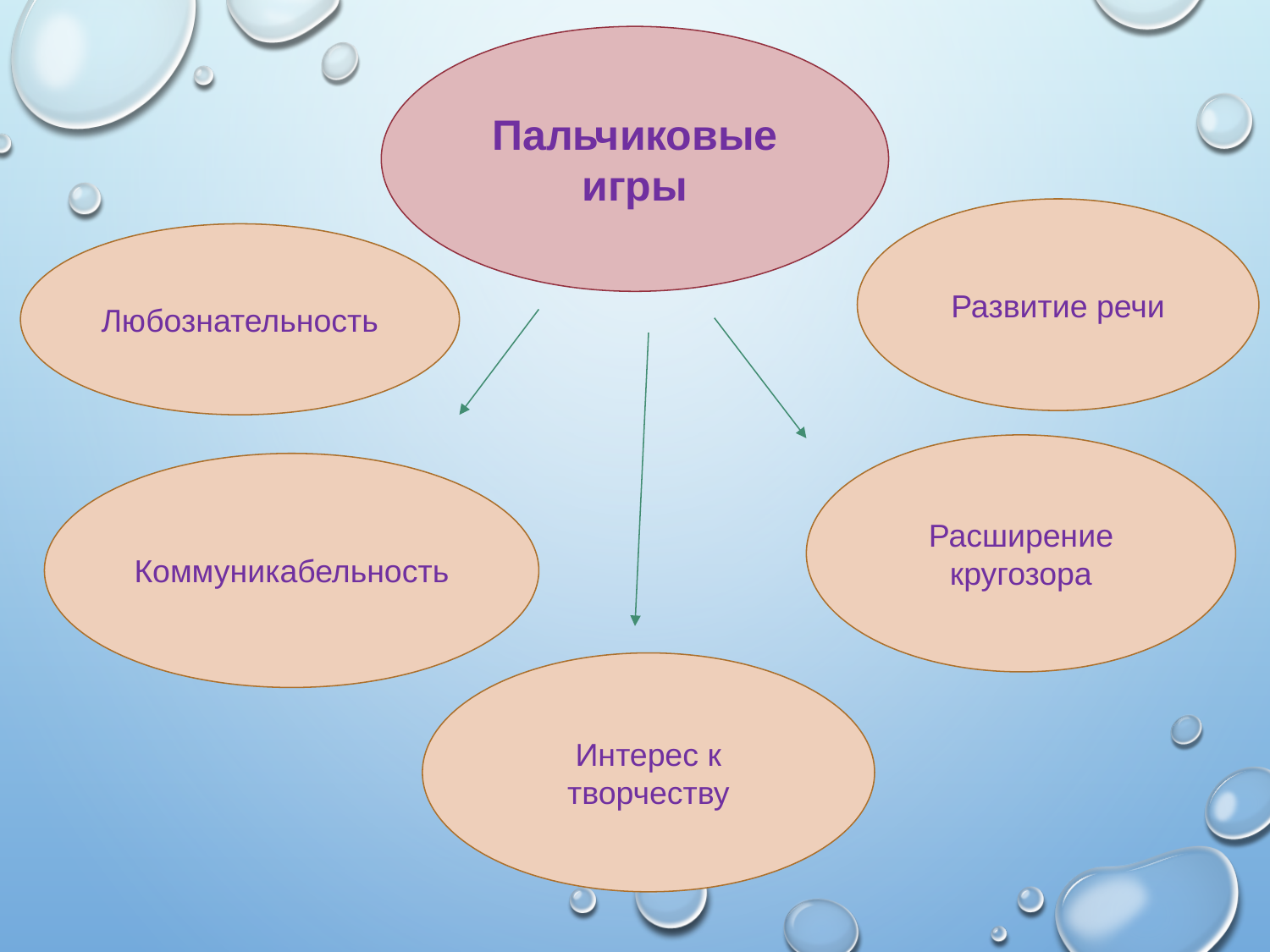

Пальчиковые игры
Развитие речи
Любознательность
Расширение кругозора
Коммуникабельность
Интерес к творчеству